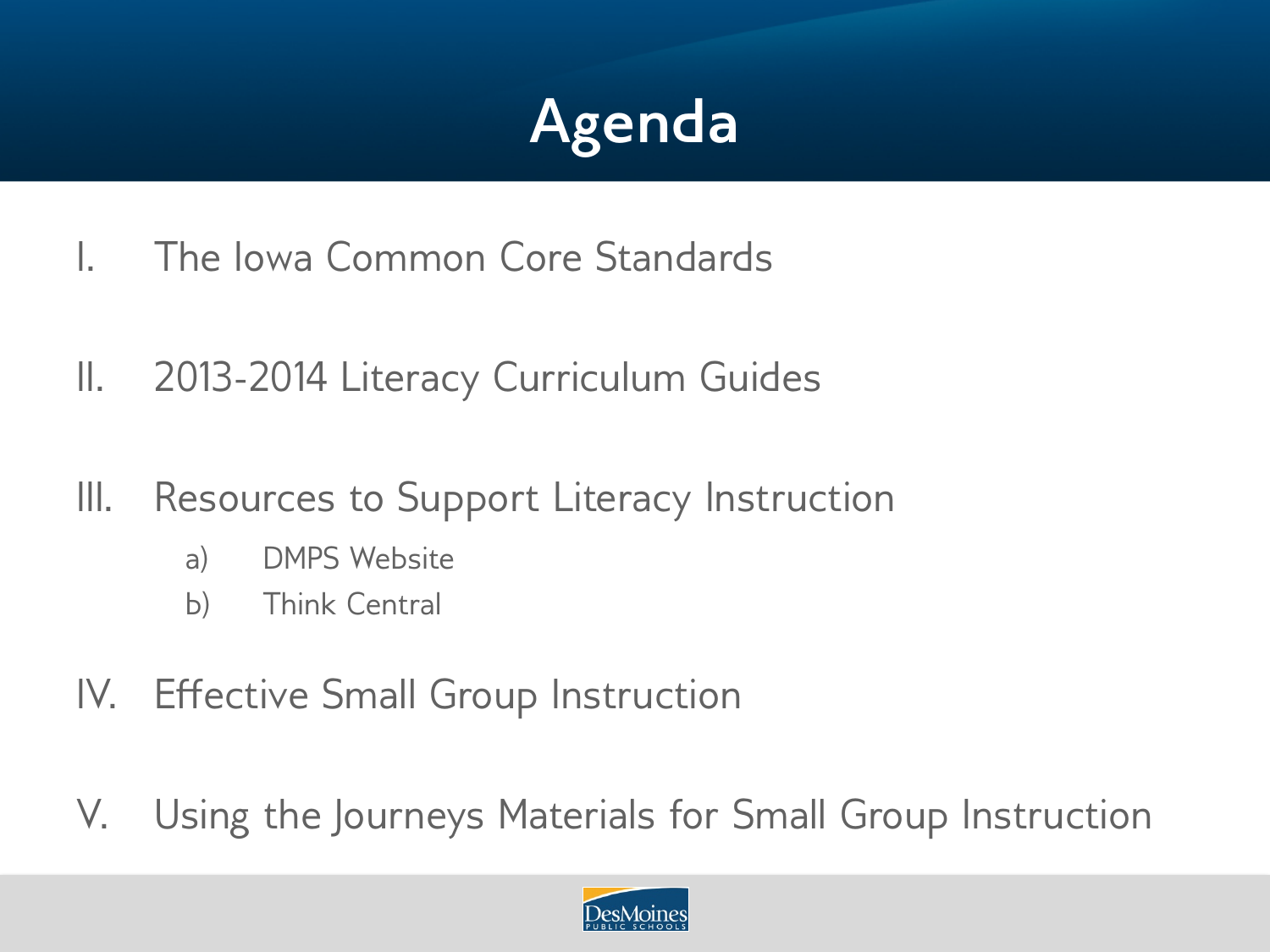

# Agenda
The Iowa Common Core Standards
2013-2014 Literacy Curriculum Guides
Resources to Support Literacy Instruction
DMPS Website
Think Central
Effective Small Group Instruction
Using the Journeys Materials for Small Group Instruction